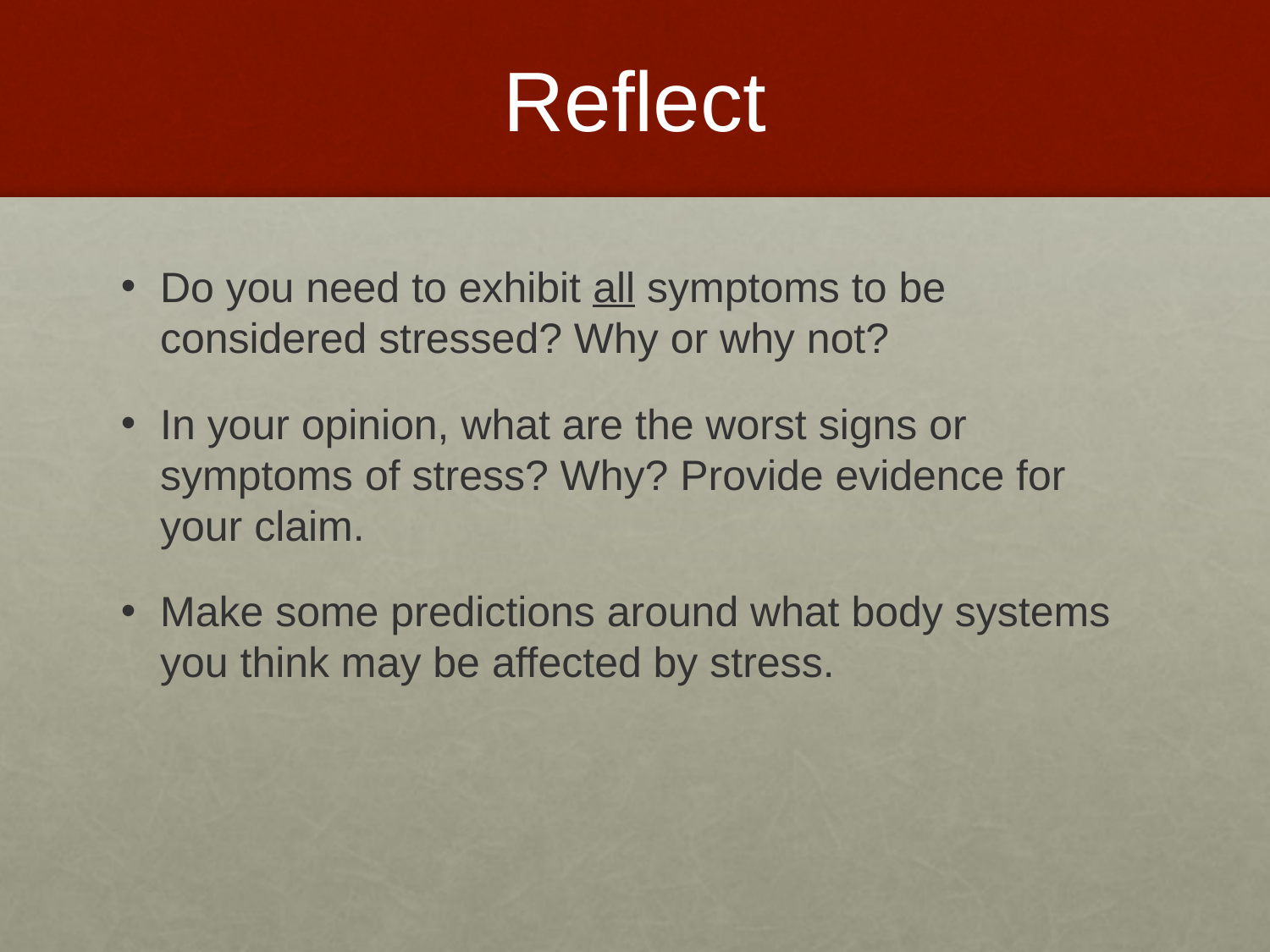

# Reflect
Do you need to exhibit all symptoms to be considered stressed? Why or why not?
In your opinion, what are the worst signs or symptoms of stress? Why? Provide evidence for your claim.
Make some predictions around what body systems you think may be affected by stress.